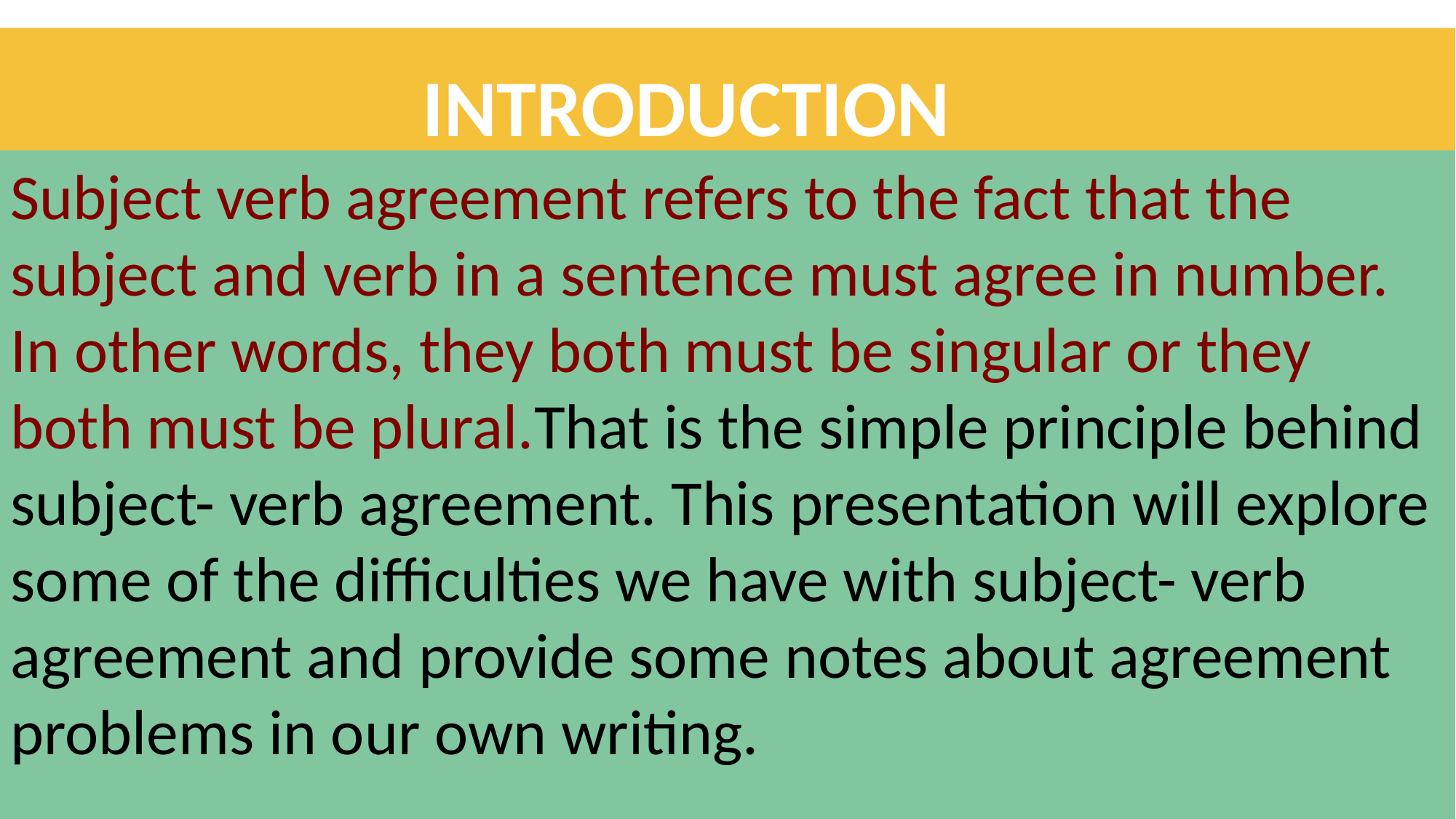

INTRODUCTION
Subject verb agreement refers to the fact that the subject and verb in a sentence must agree in number. In other words, they both must be singular or they both must be plural.That is the simple principle behind subject- verb agreement. This presentation will explore some of the difficulties we have with subject- verb agreement and provide some notes about agreement problems in our own writing.